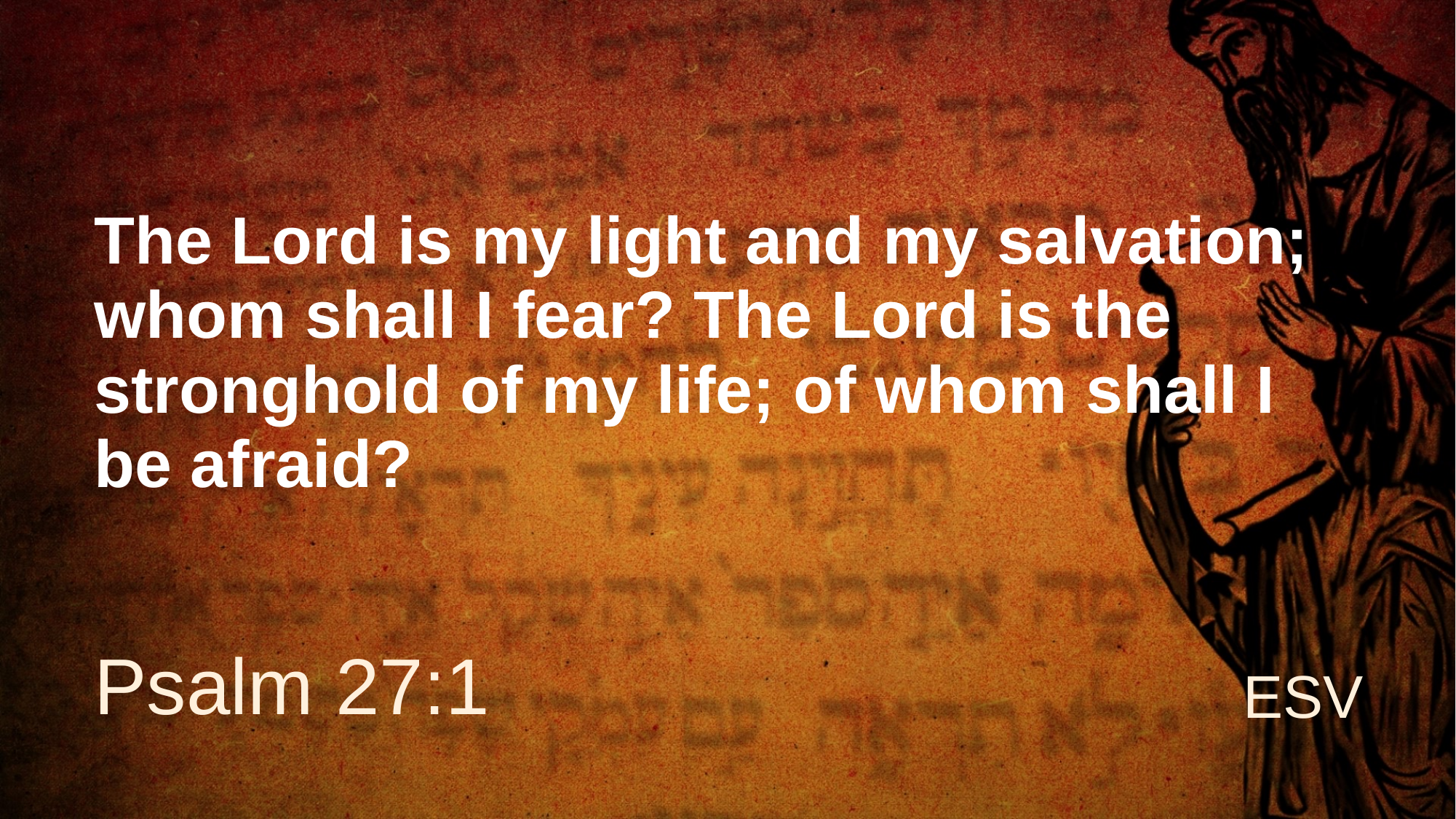

# The Lord is my light and my salvation; whom shall I fear? The Lord is the stronghold of my life; of whom shall I be afraid?
Psalm 27:1
ESV